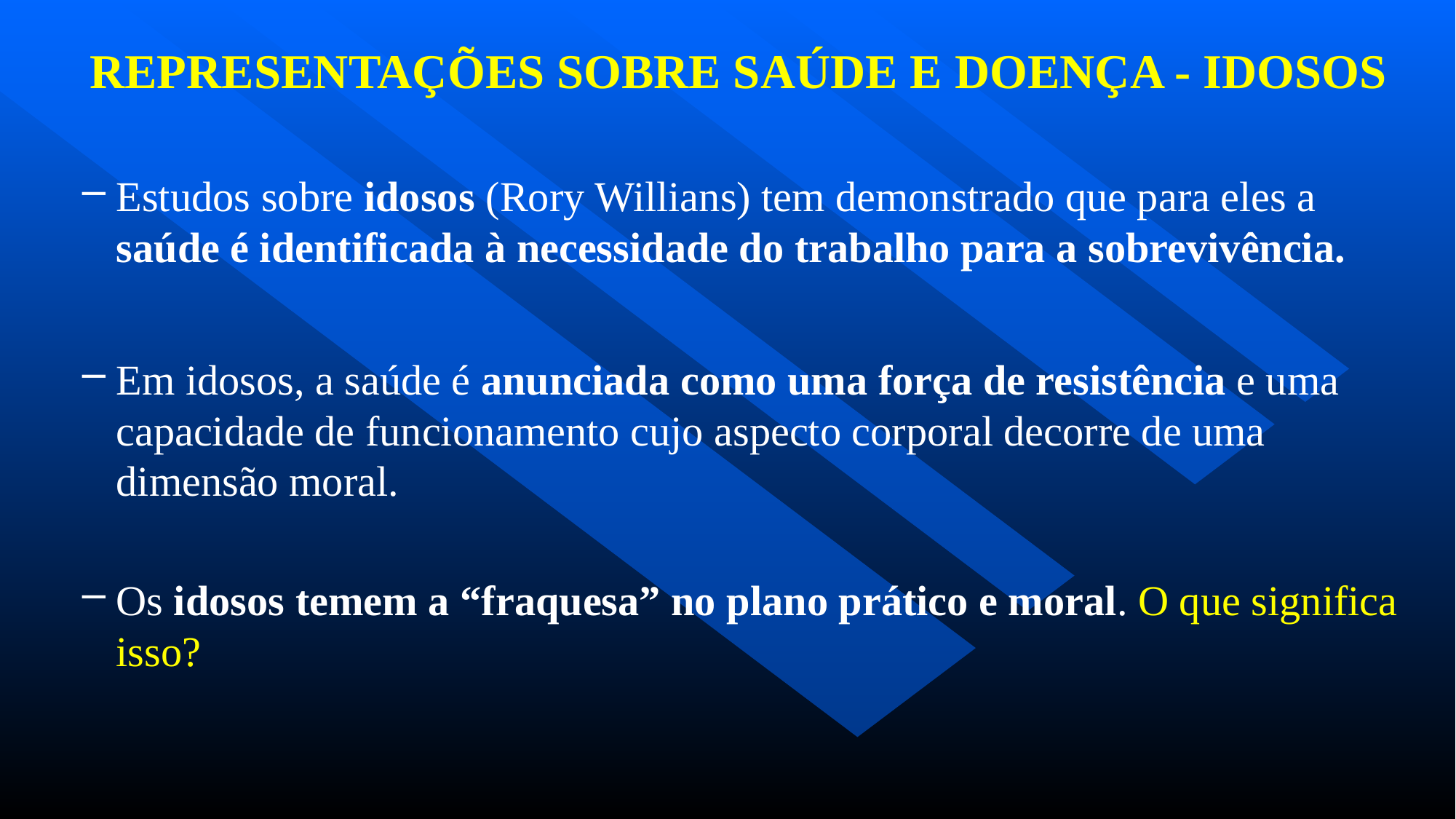

# REPRESENTAÇÕES SOBRE SAÚDE E DOENÇA - IDOSOS
Estudos sobre idosos (Rory Willians) tem demonstrado que para eles a saúde é identificada à necessidade do trabalho para a sobrevivência.

Em idosos, a saúde é anunciada como uma força de resistência e uma capacidade de funcionamento cujo aspecto corporal decorre de uma dimensão moral.

Os idosos temem a “fraquesa” no plano prático e moral. O que significa isso?